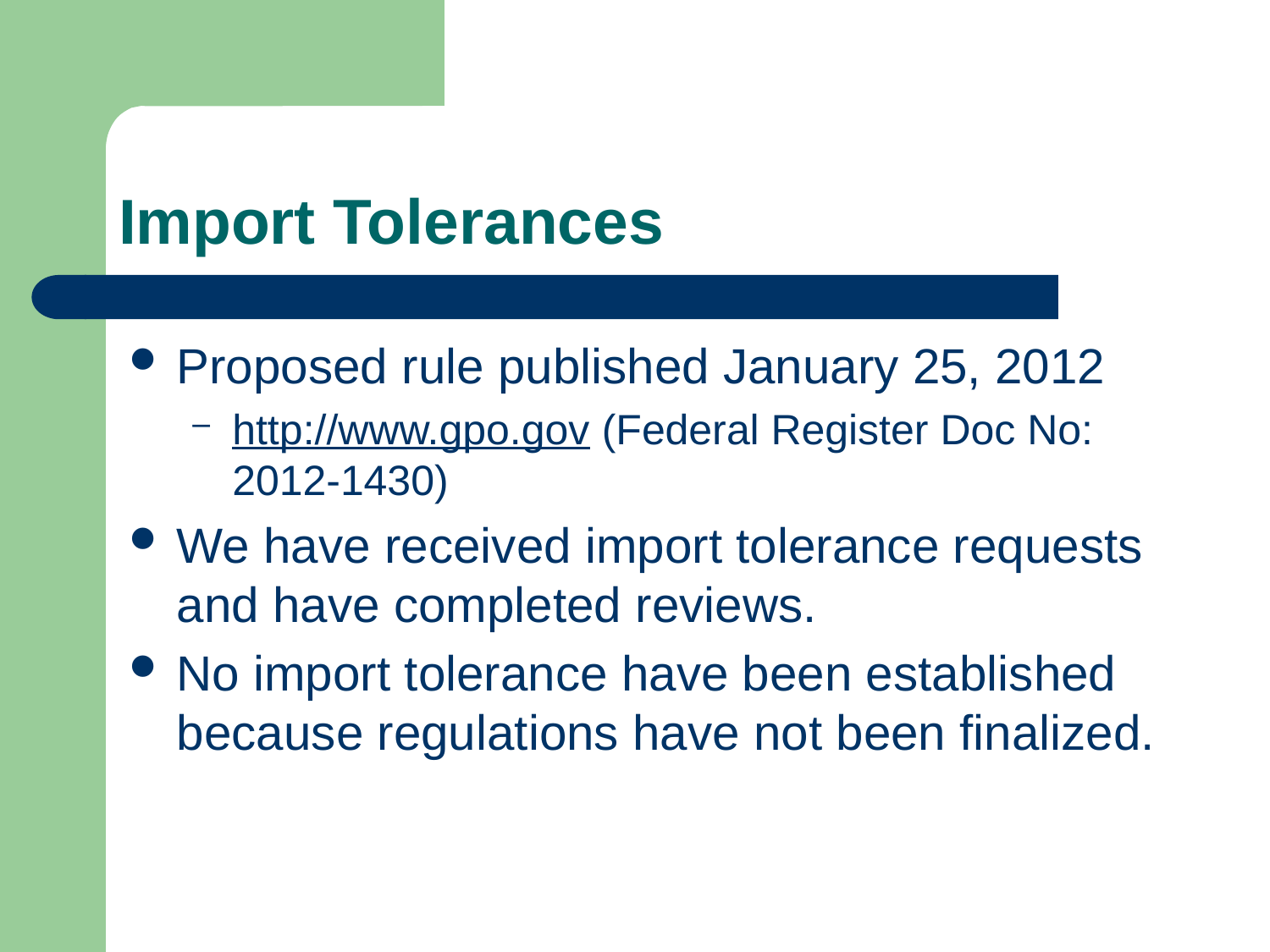

# Import Tolerances
Proposed rule published January 25, 2012
http://www.gpo.gov (Federal Register Doc No: 2012-1430)
We have received import tolerance requests and have completed reviews.
No import tolerance have been established because regulations have not been finalized.